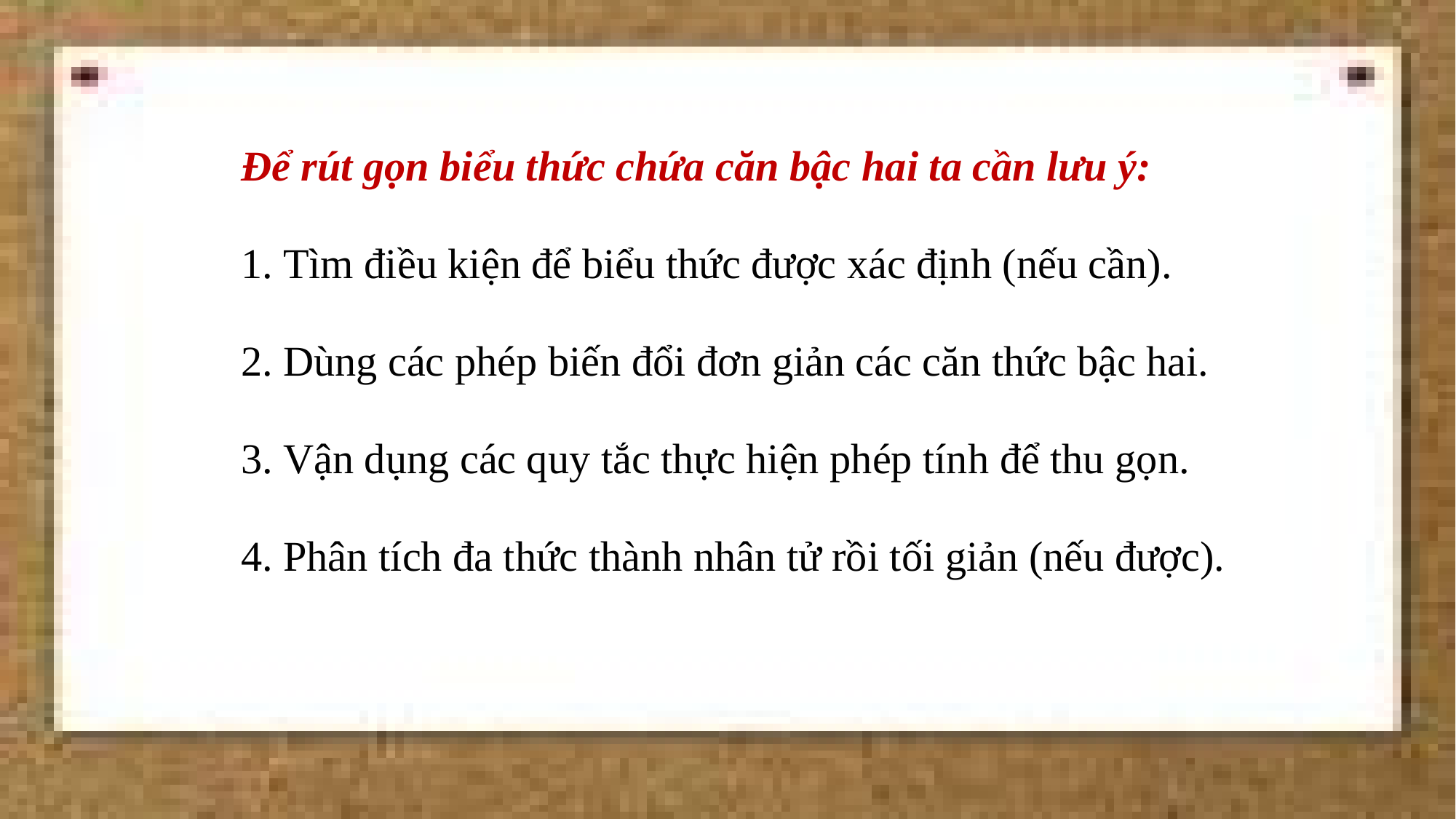

Để rút gọn biểu thức chứa căn bậc hai ta cần lưu ý:
 Tìm điều kiện để biểu thức được xác định (nếu cần).
 Dùng các phép biến đổi đơn giản các căn thức bậc hai.
 Vận dụng các quy tắc thực hiện phép tính để thu gọn.
 Phân tích đa thức thành nhân tử rồi tối giản (nếu được).